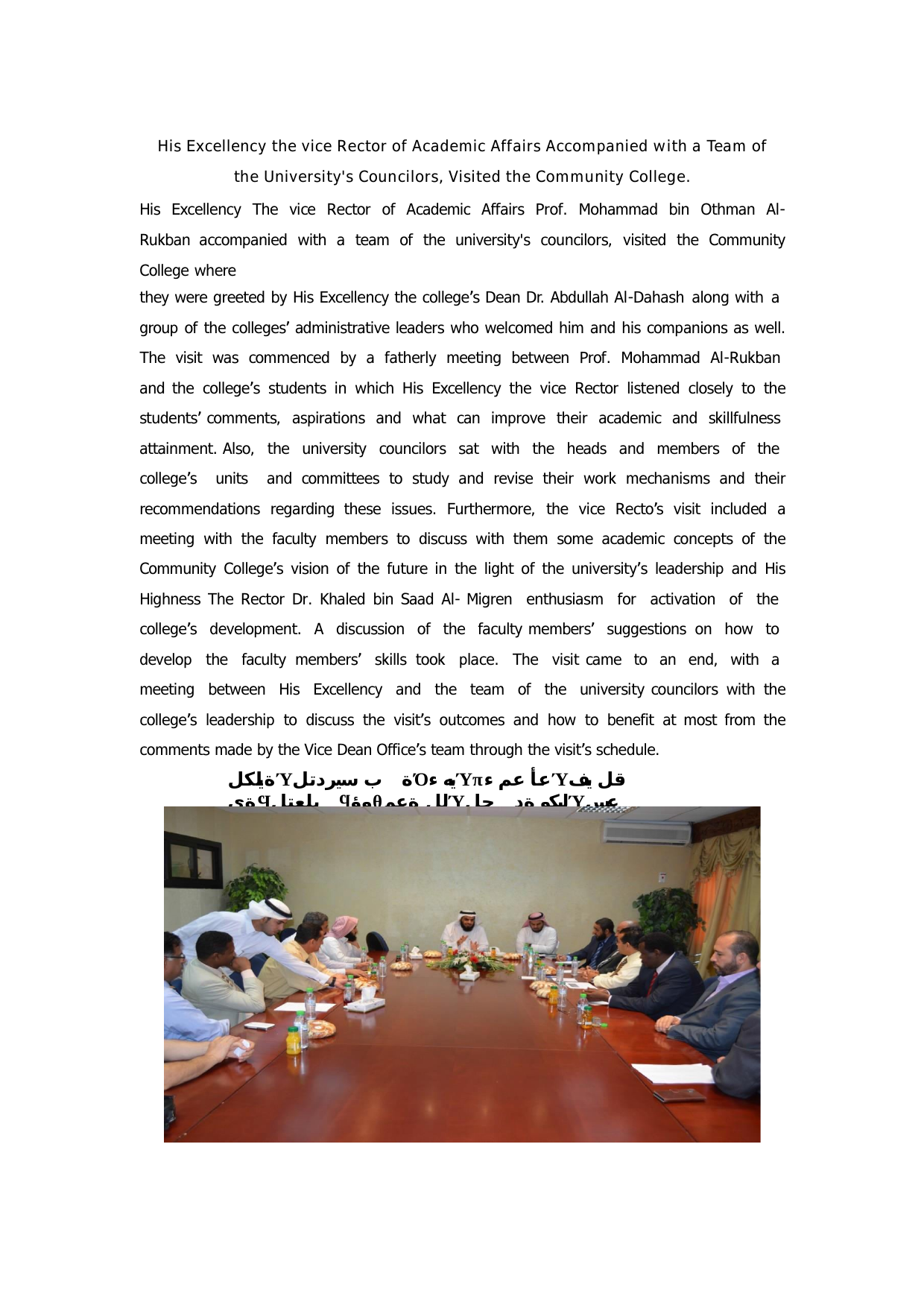

His Excellency the vice Rector of Academic Affairs Accompanied with a Team of the University's Councilors, Visited the Community College.
His  Excellency  The  vice  Rector  of  Academic  Affairs  Prof.  Mohammad  bin  Othman  Al-Rukban accompanied with a team of the university's councilors, visited the Community College where
they were greeted by His Excellency the college’s Dean Dr. Abdullah Al-Dahash  along with  a
group of the colleges’ administrative leaders who welcomed him and his companions as well. The  visit  was  commenced  by  a  fatherly  meeting  between  Prof.  Mohammad  Al-Rukban  and the college’s students in which His Excellency the vice Rector listened closely to the students’ comments,  aspirations  and  what  can  improve  their  academic  and  skillfulness  attainment. Also,  the  university  councilors  sat  with  the  heads  and  members  of  the  college’s  units  and committees to study and revise their work mechanisms and their recommendations regarding these issues. Furthermore, the vice Recto’s visit included a meeting with the faculty members to discuss with them some academic concepts of the Community College’s vision of the future in the light of the university’s leadership and His Highness The Rector Dr. Khaled bin Saad Al- Migren  enthusiasm  for  activation  of  the  college’s  development.  A  discussion  of  the  faculty members’  suggestions on  how  to  develop  the  faculty members’  skills took  place.  The  visit came  to  an  end,  with  a  meeting  between  His  Excellency  and  the  team  of  the  university councilors with the college’s leadership to discuss the visit’s outcomes and how to benefit at most from the comments made by the Vice Dean Office’s team through the visit’s schedule.
ةيلكلΎب سيردتل΍ ةΌيه ءΎπعأ عم ءΎقل يف ةيϤيلعتل΍ ϥوؤθلل ةعمΎجل΍ ليكو ةدΎعس